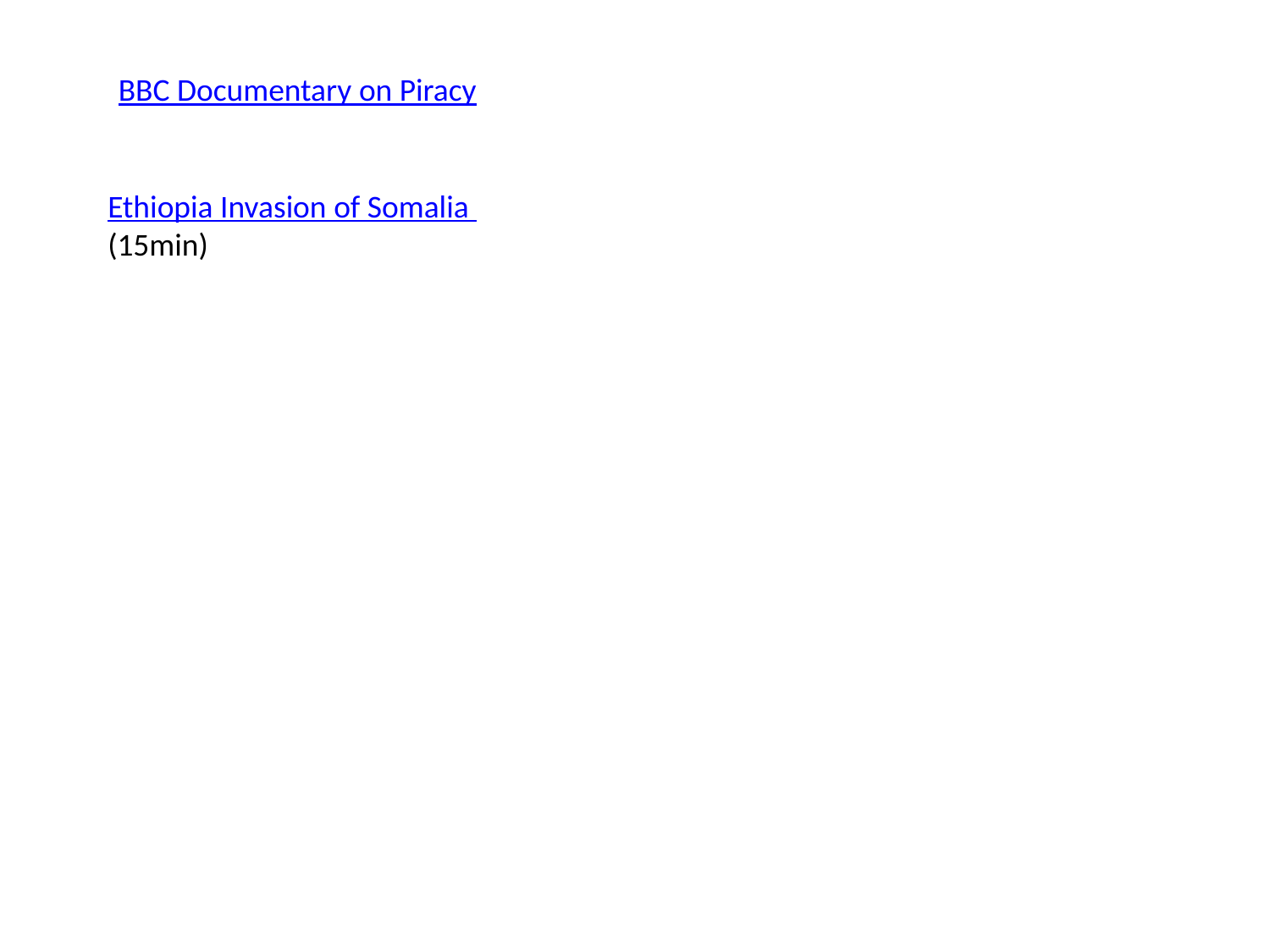

BBC Documentary on Piracy
Ethiopia Invasion of Somalia
(15min)